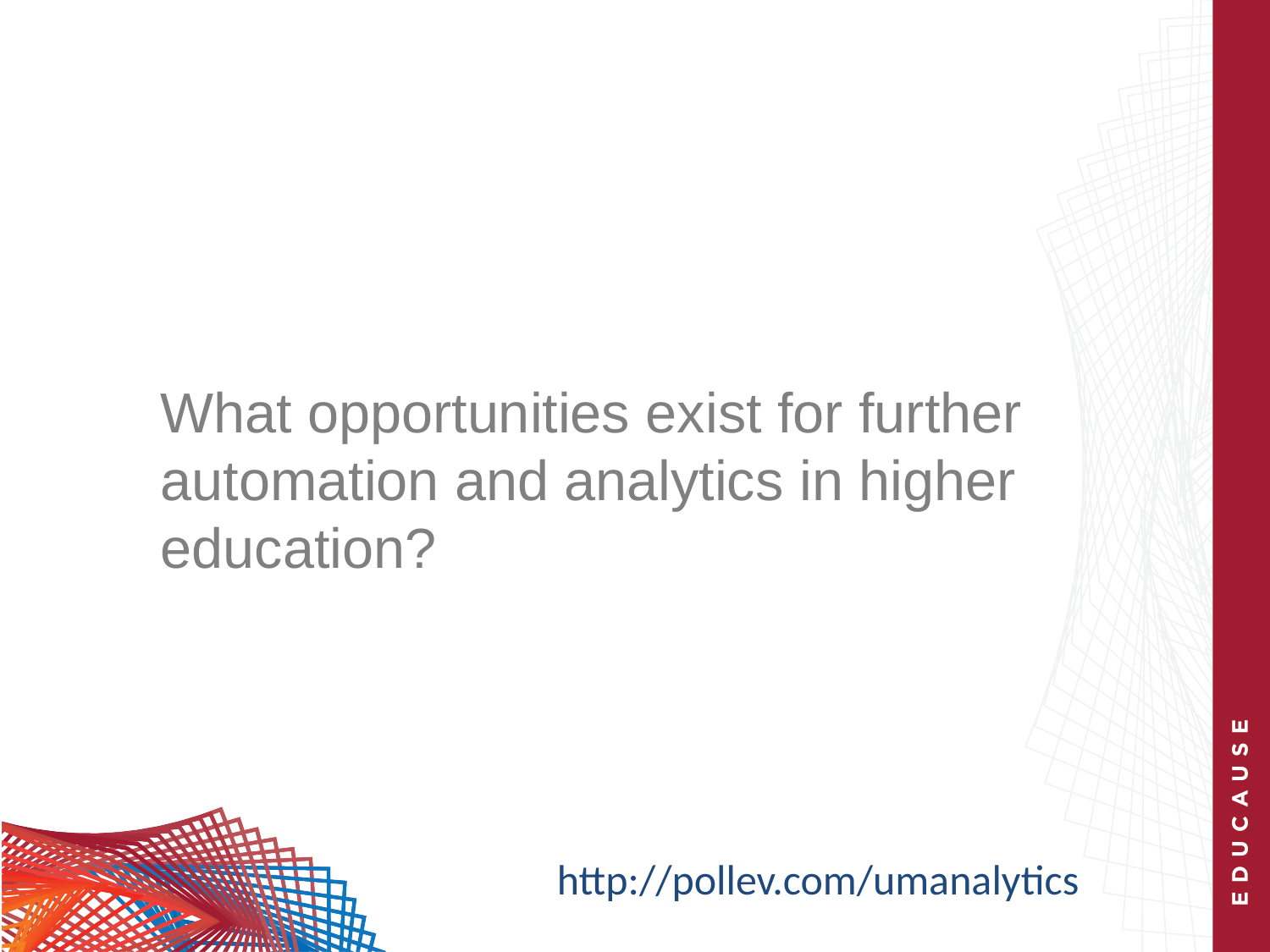

What opportunities exist for further automation and analytics in higher education?
http://pollev.com/umanalytics